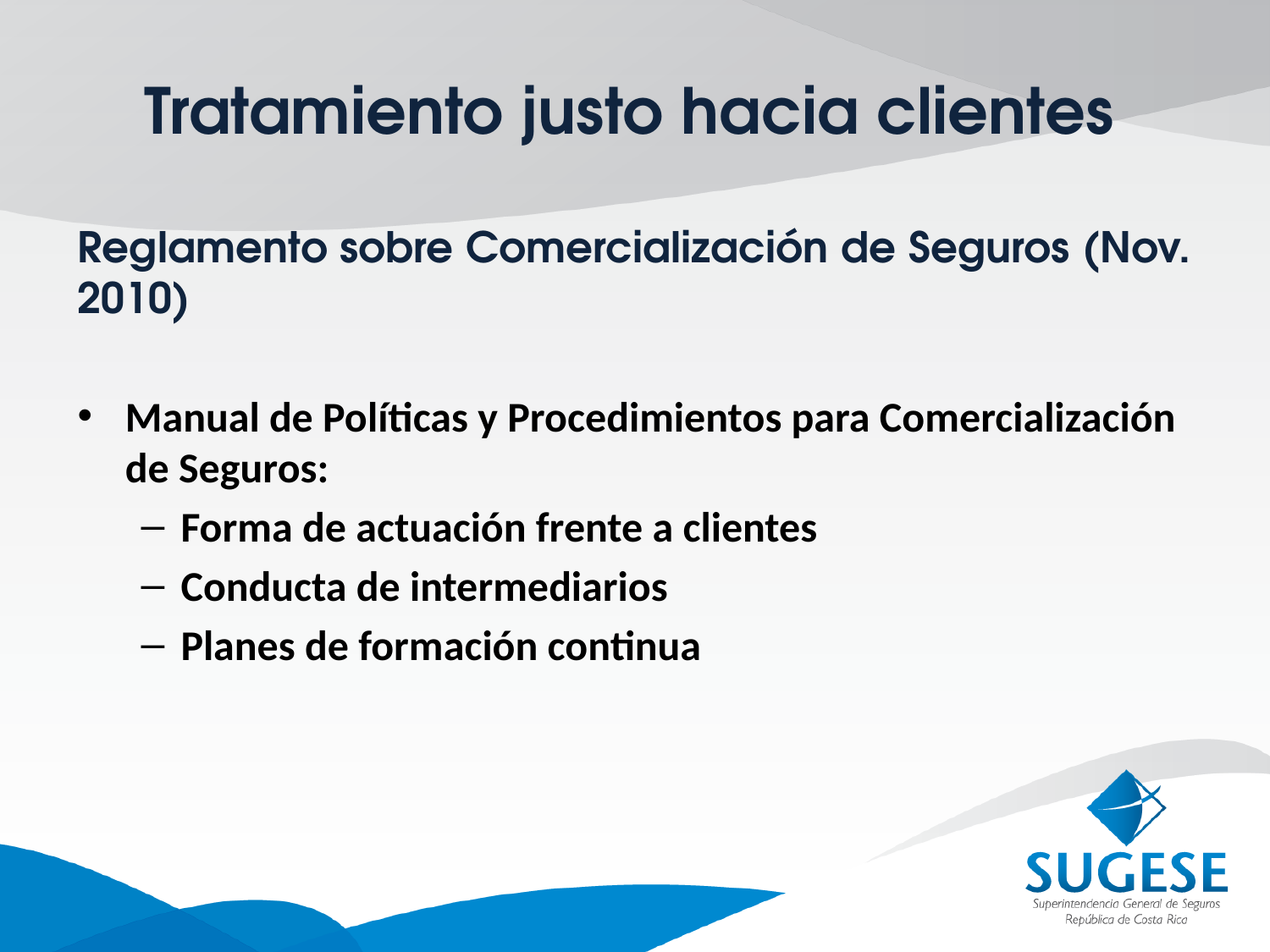

# Tratamiento justo hacia clientes
Reglamento sobre Comercialización de Seguros (Nov. 2010)

Manual de Políticas y Procedimientos para Comercialización de Seguros:
Forma de actuación frente a clientes
Conducta de intermediarios
Planes de formación continua